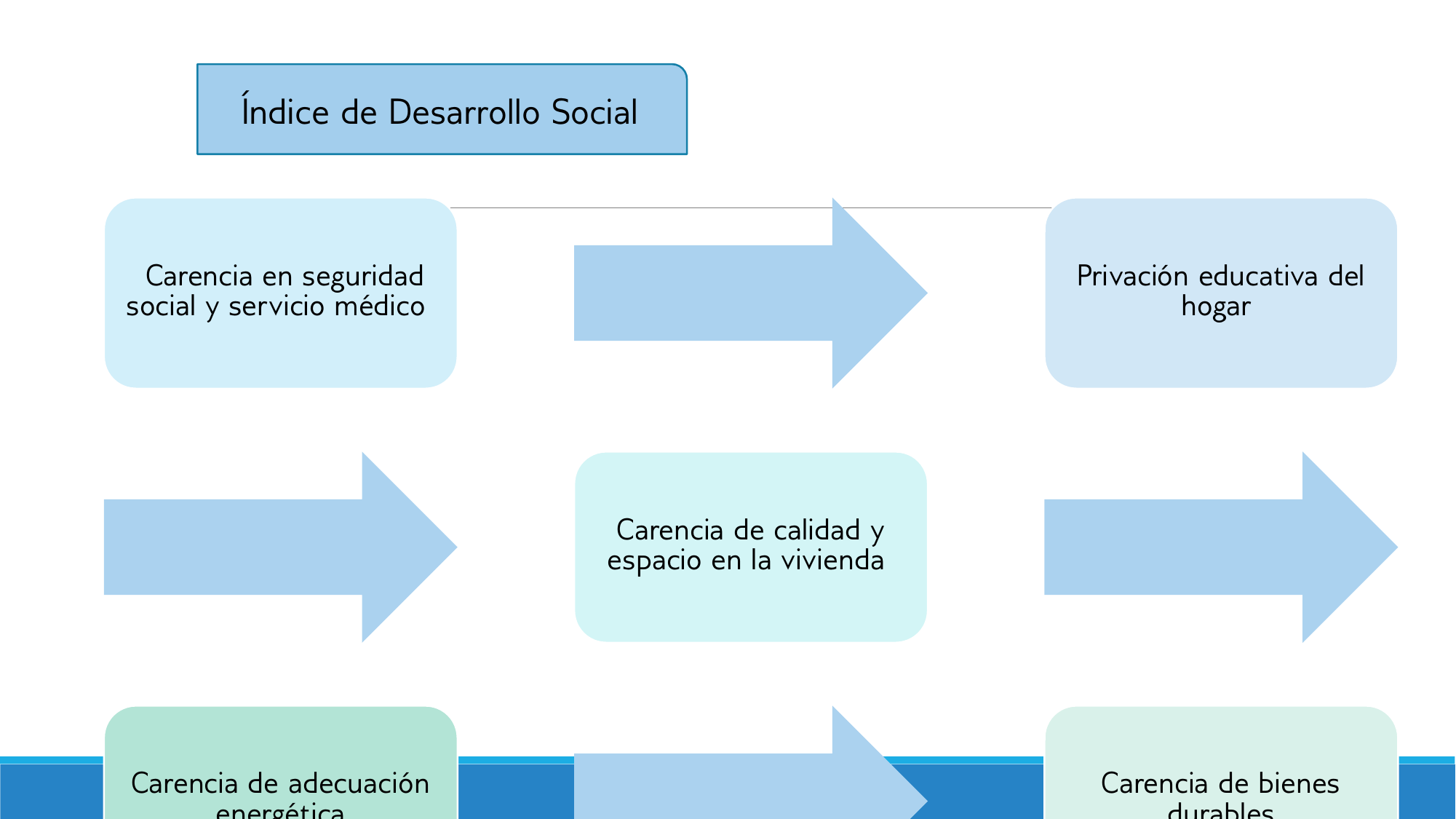

Índice de Desarrollo Social
 Carencia en seguridad social y servicio médico
Privación educativa del hogar
Carencia de calidad y espacio en la vivienda